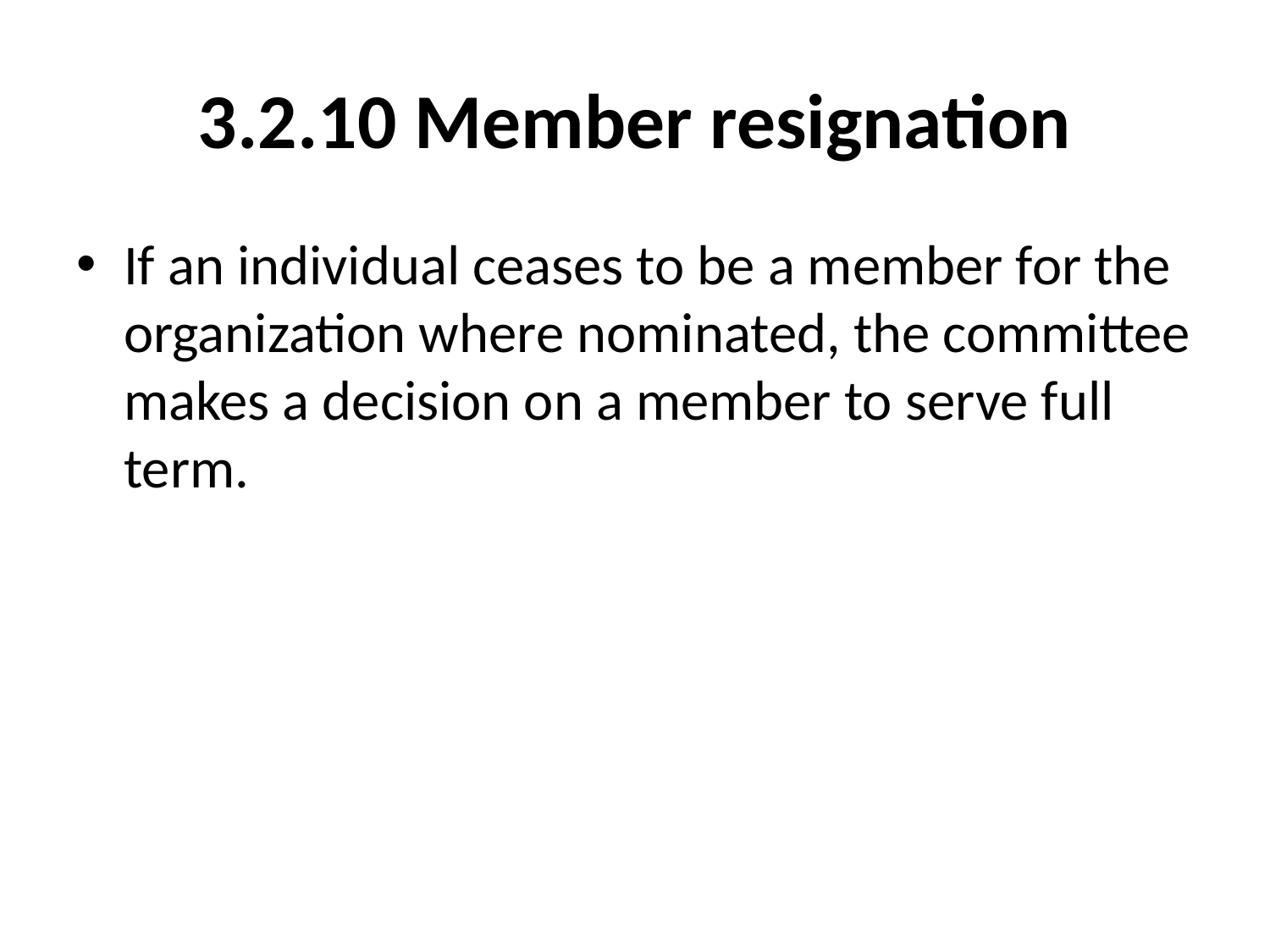

# 3.2.10 Member resignation
If an individual ceases to be a member for the organization where nominated, the committee makes a decision on a member to serve full term.